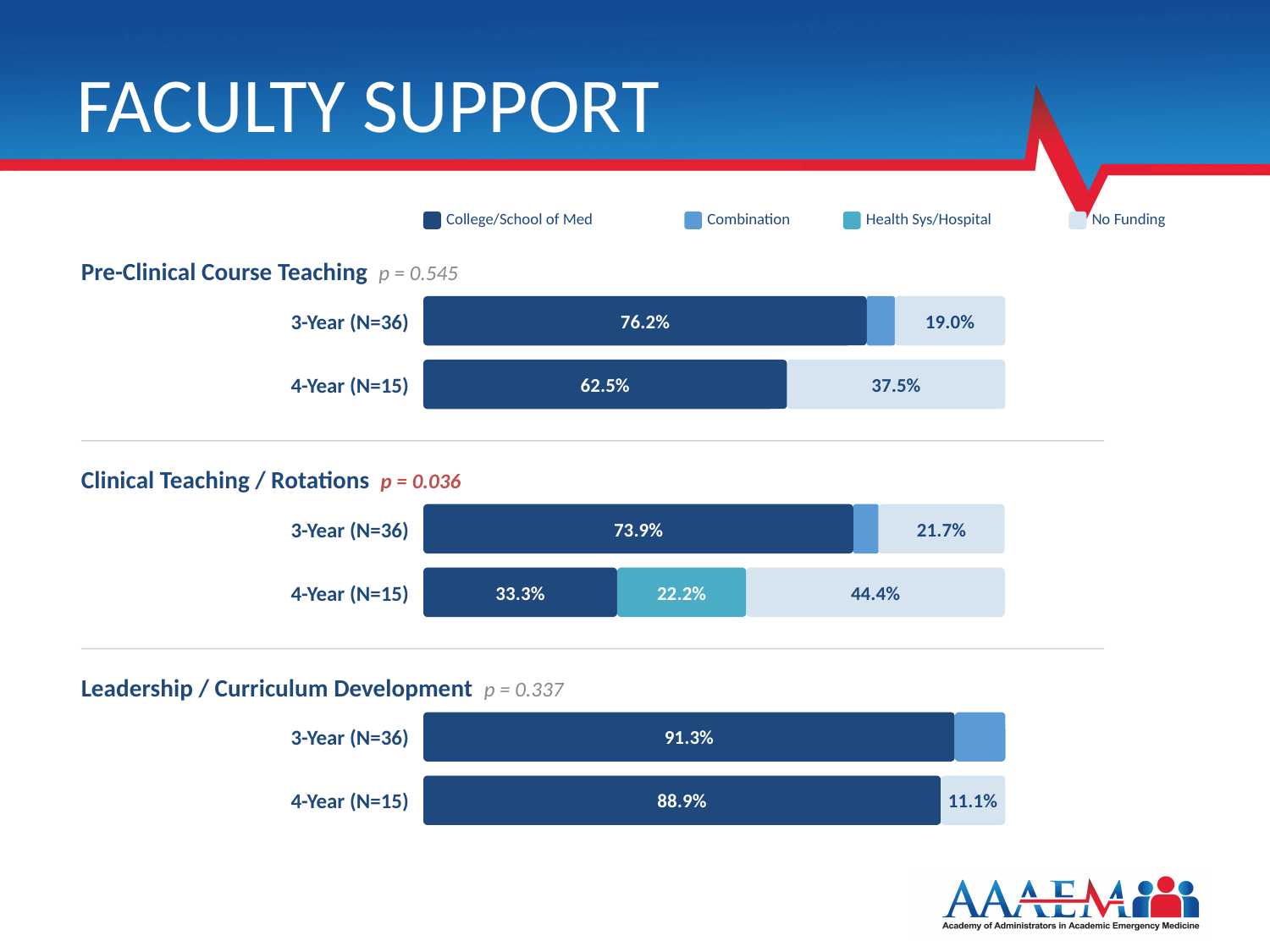

# FACULTY SUPPORT
College/School of Med
Combination
Health Sys/Hospital
No Funding

Pre-Clinical Course Teaching  p = 0.545
3-Year (N=36)
76.2%

19.0%
4-Year (N=15)
62.5%
37.5%

Clinical Teaching / Rotations  p = 0.036
3-Year (N=36)
73.9%

21.7%
4-Year (N=15)
33.3%
22.2%
44.4%

Leadership / Curriculum Development  p = 0.337
3-Year (N=36)
91.3%

4-Year (N=15)
88.9%
11.1%